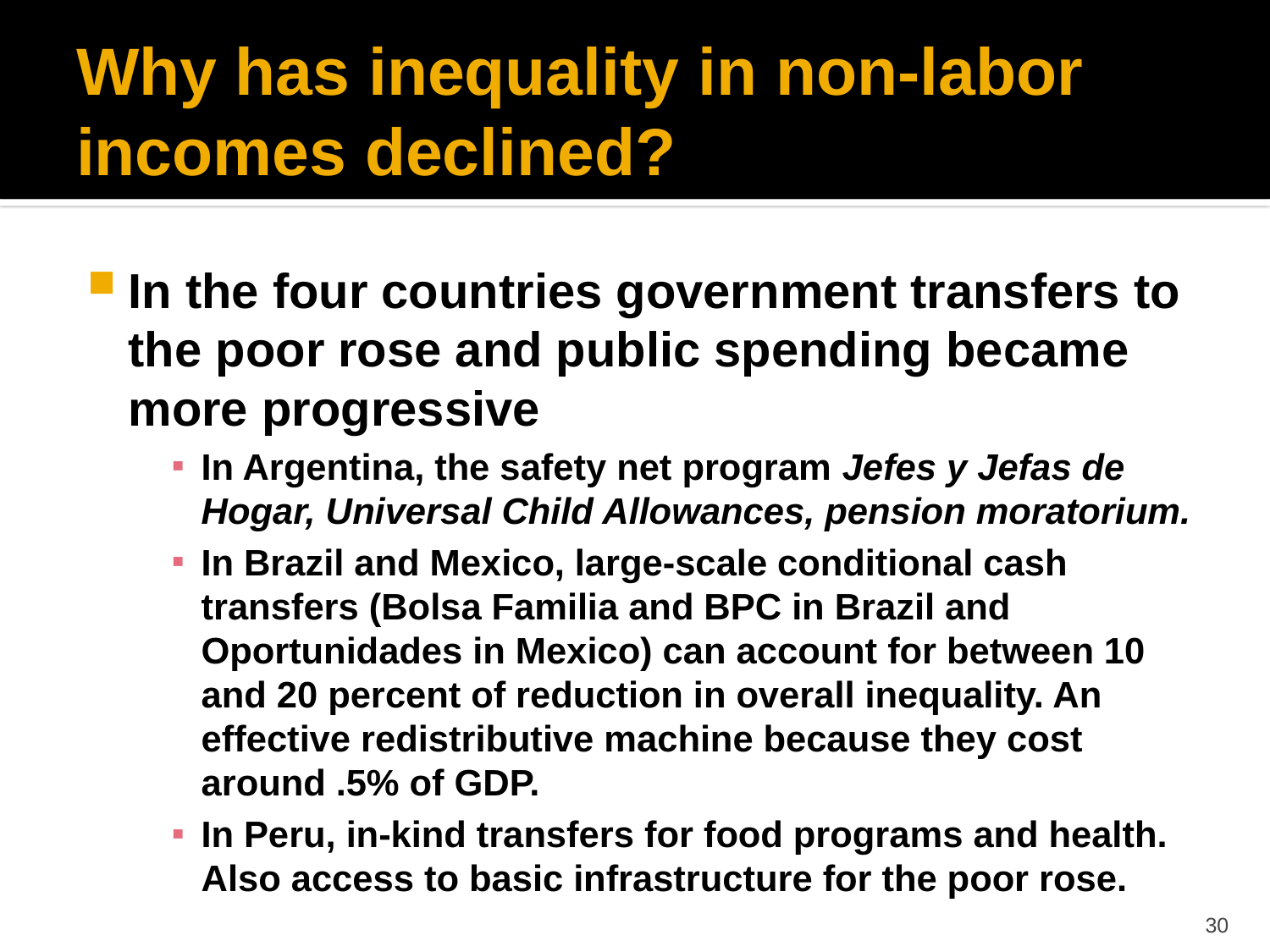

# Why has inequality in non-labor incomes declined?
In the four countries government transfers to the poor rose and public spending became more progressive
In Argentina, the safety net program Jefes y Jefas de Hogar, Universal Child Allowances, pension moratorium.
In Brazil and Mexico, large-scale conditional cash transfers (Bolsa Familia and BPC in Brazil and Oportunidades in Mexico) can account for between 10 and 20 percent of reduction in overall inequality. An effective redistributive machine because they cost around .5% of GDP.
In Peru, in-kind transfers for food programs and health. Also access to basic infrastructure for the poor rose.

30